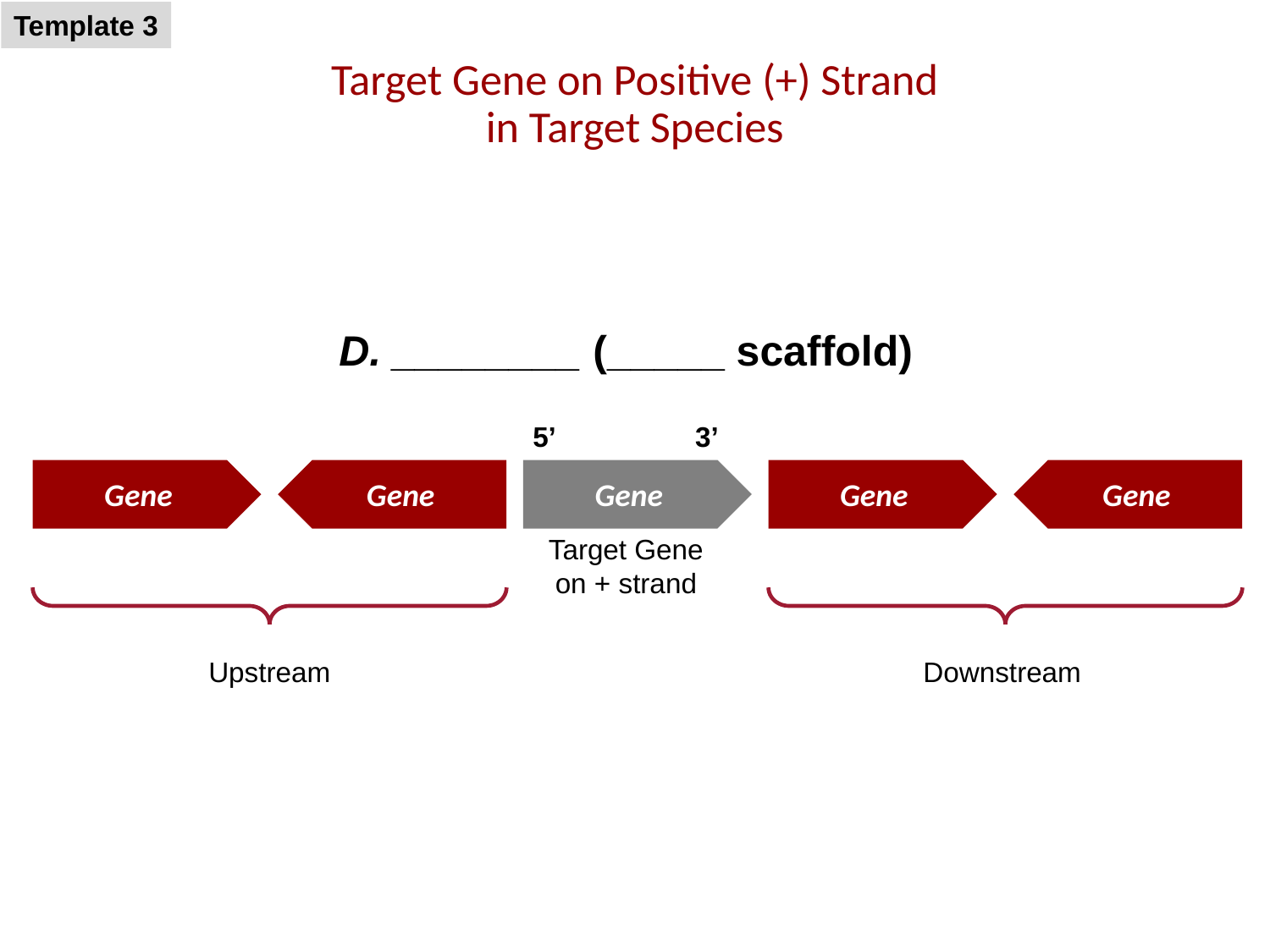

Template 3
# Target Gene on Positive (+) Strand in Target Species
D. ________ (_____ scaffold)

5’                  3’
Gene
Gene
Gene
Gene
Gene
Target Gene
on + strand
Upstream
Downstream